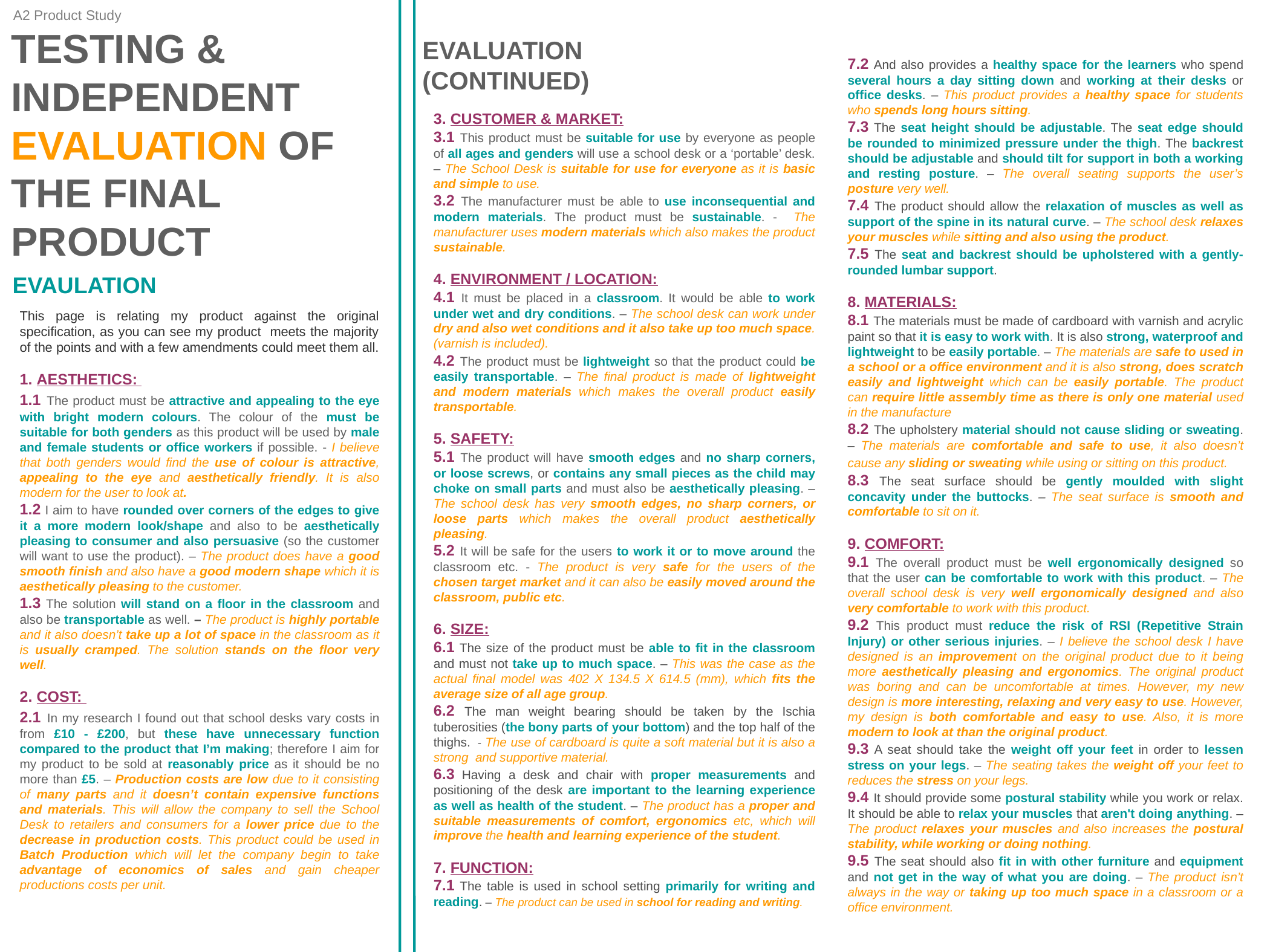

A2 Product Study
TESTING & INDEPENDENT EVALUATION OF THE FINAL PRODUCT
EVALUATION (CONTINUED)
7.2 And also provides a healthy space for the learners who spend several hours a day sitting down and working at their desks or office desks. – This product provides a healthy space for students who spends long hours sitting.
7.3 The seat height should be adjustable. The seat edge should be rounded to minimized pressure under the thigh. The backrest should be adjustable and should tilt for support in both a working and resting posture. – The overall seating supports the user’s posture very well.
7.4 The product should allow the relaxation of muscles as well as support of the spine in its natural curve. – The school desk relaxes your muscles while sitting and also using the product.
7.5 The seat and backrest should be upholstered with a gently-rounded lumbar support.

8. MATERIALS:
8.1 The materials must be made of cardboard with varnish and acrylic paint so that it is easy to work with. It is also strong, waterproof and lightweight to be easily portable. – The materials are safe to used in a school or a office environment and it is also strong, does scratch easily and lightweight which can be easily portable. The product can require little assembly time as there is only one material used in the manufacture
8.2 The upholstery material should not cause sliding or sweating. – The materials are comfortable and safe to use, it also doesn’t cause any sliding or sweating while using or sitting on this product.
8.3 The seat surface should be gently moulded with slight concavity under the buttocks. – The seat surface is smooth and comfortable to sit on it.

9. COMFORT:
9.1 The overall product must be well ergonomically designed so that the user can be comfortable to work with this product. – The overall school desk is very well ergonomically designed and also very comfortable to work with this product.
9.2 This product must reduce the risk of RSI (Repetitive Strain Injury) or other serious injuries. – I believe the school desk I have designed is an improvement on the original product due to it being more aesthetically pleasing and ergonomics. The original product was boring and can be uncomfortable at times. However, my new design is more interesting, relaxing and very easy to use. However, my design is both comfortable and easy to use. Also, it is more modern to look at than the original product.
9.3 A seat should take the weight off your feet in order to lessen stress on your legs. – The seating takes the weight off your feet to reduces the stress on your legs.
9.4 It should provide some postural stability while you work or relax. It should be able to relax your muscles that aren't doing anything. – The product relaxes your muscles and also increases the postural stability, while working or doing nothing.
9.5 The seat should also fit in with other furniture and equipment and not get in the way of what you are doing. – The product isn’t always in the way or taking up too much space in a classroom or a office environment.
3. CUSTOMER & MARKET:
3.1 This product must be suitable for use by everyone as people of all ages and genders will use a school desk or a ‘portable’ desk. – The School Desk is suitable for use for everyone as it is basic and simple to use.
3.2 The manufacturer must be able to use inconsequential and modern materials. The product must be sustainable. -  The manufacturer uses modern materials which also makes the product sustainable.

4. ENVIRONMENT / LOCATION:
4.1 It must be placed in a classroom. It would be able to work under wet and dry conditions. – The school desk can work under dry and also wet conditions and it also take up too much space. (varnish is included).
4.2 The product must be lightweight so that the product could be easily transportable. – The final product is made of lightweight and modern materials which makes the overall product easily transportable.

5. SAFETY:
5.1 The product will have smooth edges and no sharp corners, or loose screws, or contains any small pieces as the child may choke on small parts and must also be aesthetically pleasing. – The school desk has very smooth edges, no sharp corners, or loose parts which makes the overall product aesthetically pleasing.
5.2 It will be safe for the users to work it or to move around the classroom etc. - The product is very safe for the users of the chosen target market and it can also be easily moved around the classroom, public etc.

6. SIZE:
6.1 The size of the product must be able to fit in the classroom and must not take up to much space. – This was the case as the actual final model was 402 X 134.5 X 614.5 (mm), which fits the average size of all age group.
6.2 The man weight bearing should be taken by the Ischia tuberosities (the bony parts of your bottom) and the top half of the thighs.  - The use of cardboard is quite a soft material but it is also a strong  and supportive material.
6.3 Having a desk and chair with proper measurements and positioning of the desk are important to the learning experience as well as health of the student. – The product has a proper and suitable measurements of comfort, ergonomics etc, which will improve the health and learning experience of the student.

7. FUNCTION:
7.1 The table is used in school setting primarily for writing and reading. – The product can be used in school for reading and writing.
EVAULATION
This page is relating my product against the original specification, as you can see my product  meets the majority of the points and with a few amendments could meet them all.

1. AESTHETICS:
1.1 The product must be attractive and appealing to the eye with bright modern colours. The colour of the must be suitable for both genders as this product will be used by male and female students or office workers if possible. - I believe that both genders would find the use of colour is attractive, appealing to the eye and aesthetically friendly. It is also modern for the user to look at.
1.2 I aim to have rounded over corners of the edges to give it a more modern look/shape and also to be aesthetically pleasing to consumer and also persuasive (so the customer will want to use the product). – The product does have a good smooth finish and also have a good modern shape which it is aesthetically pleasing to the customer.
1.3 The solution will stand on a floor in the classroom and also be transportable as well. – The product is highly portable and it also doesn’t take up a lot of space in the classroom as it is usually cramped. The solution stands on the floor very well.

2. COST:
2.1 In my research I found out that school desks vary costs in from £10 - £200, but these have unnecessary function compared to the product that I’m making; therefore I aim for my product to be sold at reasonably price as it should be no more than £5. – Production costs are low due to it consisting of many parts and it doesn’t contain expensive functions and materials. This will allow the company to sell the School Desk to retailers and consumers for a lower price due to the decrease in production costs. This product could be used in Batch Production which will let the company begin to take advantage of economics of sales and gain cheaper productions costs per unit.